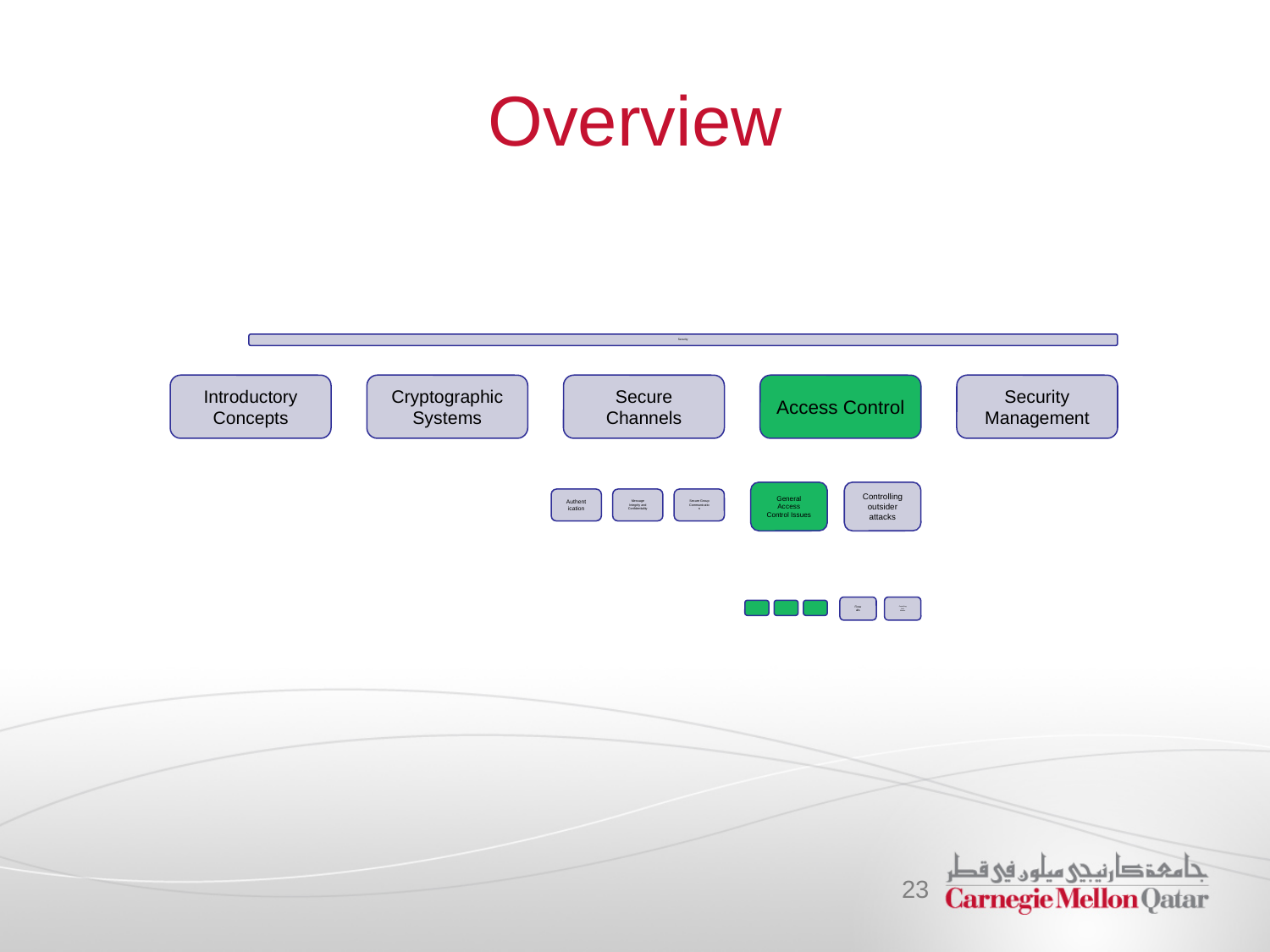

# Overview
Security
Introductory Concepts
Cryptographic Systems
Secure Channels
Authentication
Message Integrity and Confidentiality
Secure Group Communication
Access Control
Security Management
General Access Control Issues
Firewalls
Controlling outsider attacks
Controlling DoS Attacks
23